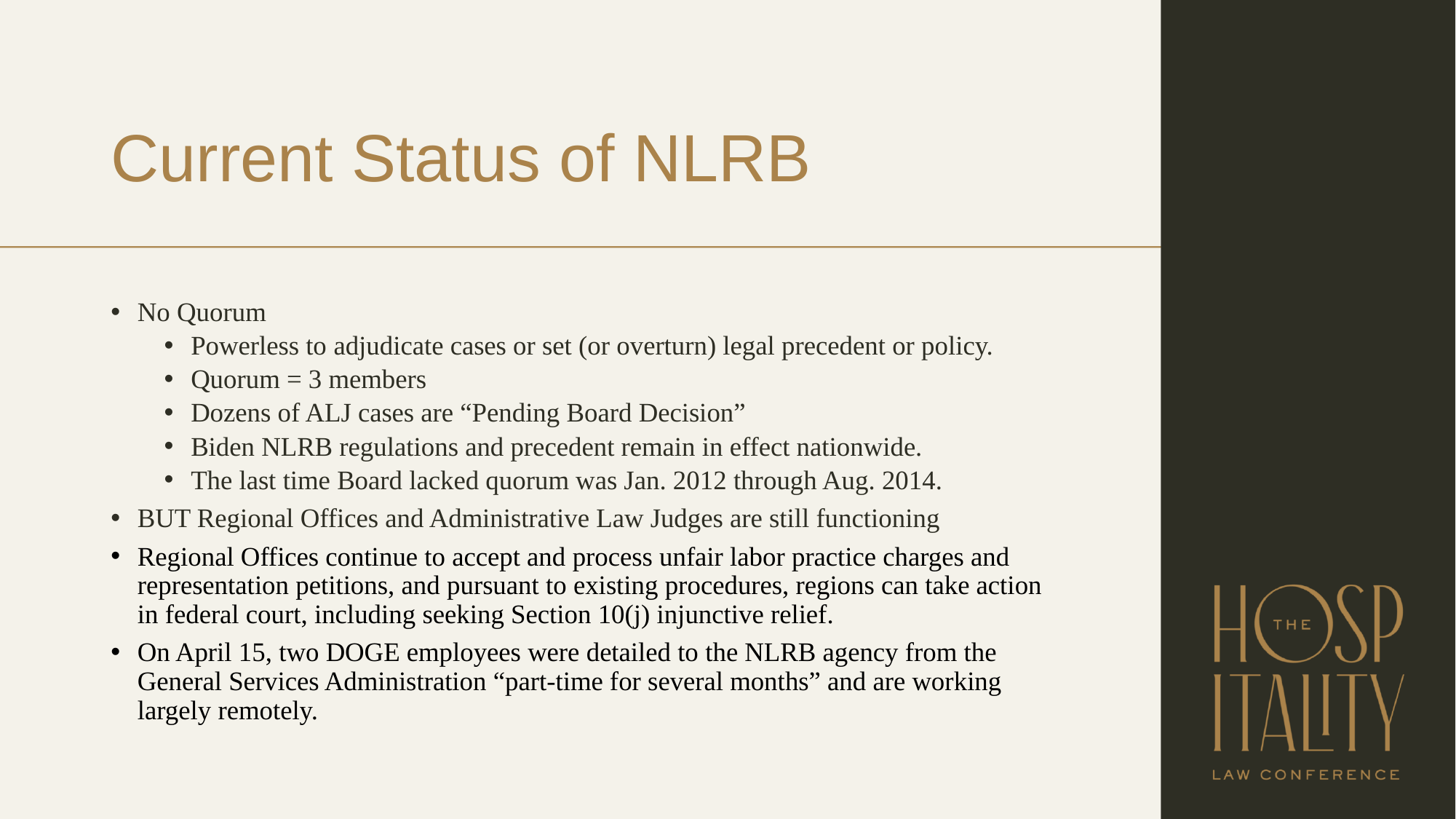

# Current Status of NLRB
No Quorum
Powerless to adjudicate cases or set (or overturn) legal precedent or policy.
Quorum = 3 members
Dozens of ALJ cases are “Pending Board Decision”
Biden NLRB regulations and precedent remain in effect nationwide.
The last time Board lacked quorum was Jan. 2012 through Aug. 2014.
BUT Regional Offices and Administrative Law Judges are still functioning
Regional Offices continue to accept and process unfair labor practice charges and representation petitions, and pursuant to existing procedures, regions can take action in federal court, including seeking Section 10(j) injunctive relief.
On April 15, two DOGE employees were detailed to the NLRB agency from the General Services Administration “part-time for several months” and are working largely remotely.